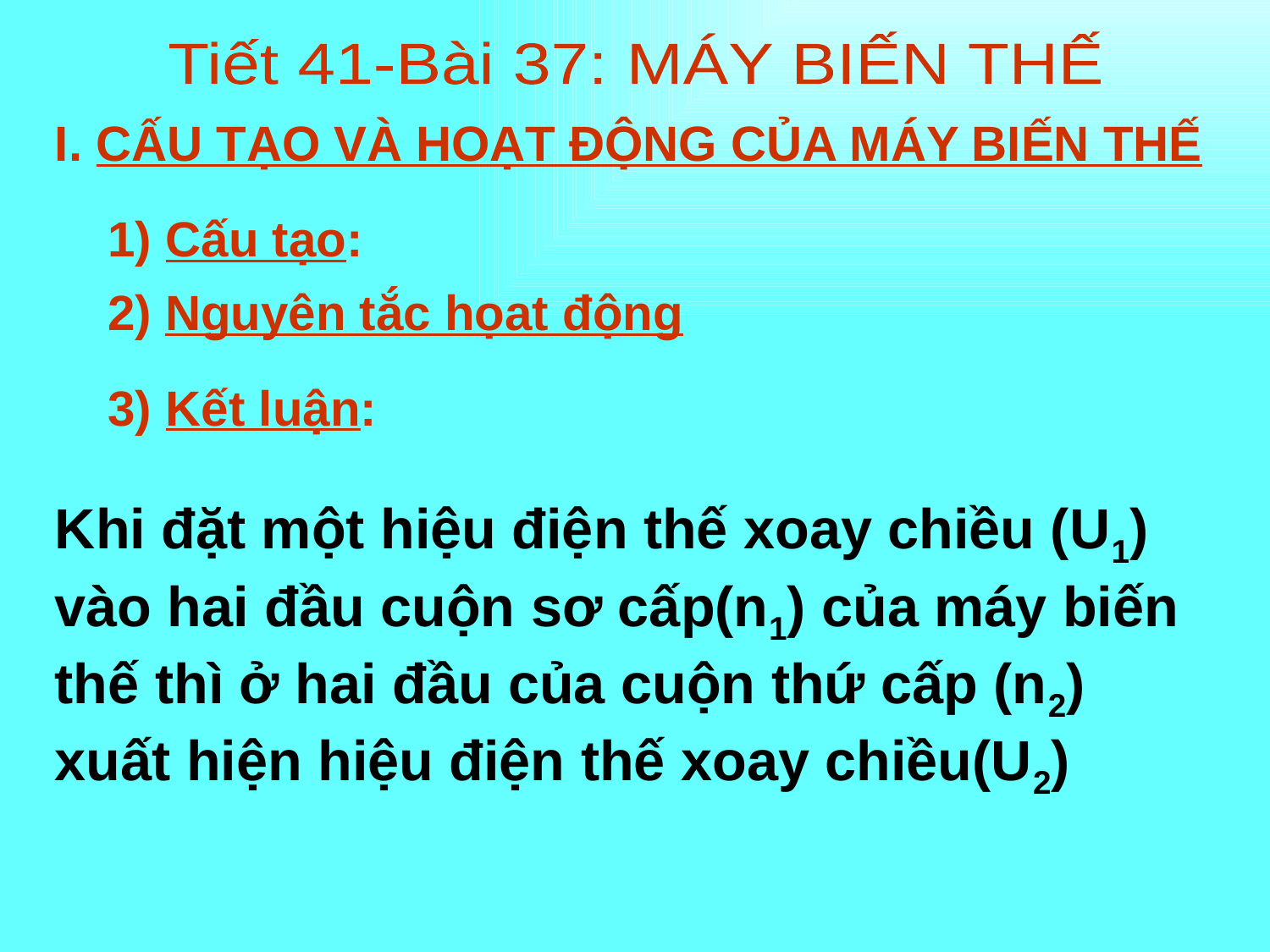

Tiết 41-Bài 37: MÁY BIẾN THẾ
I. CẤU TẠO VÀ HOẠT ĐỘNG CỦA MÁY BIẾN THẾ
1) Cấu tạo:
2) Nguyên tắc họat động
3) Kết luận:
Khi đặt một hiệu điện thế xoay chiều (U1)  vào hai đầu cuộn sơ cấp(n1) của máy biến thế thì ở hai đầu của cuộn thứ cấp (n2) xuất hiện hiệu điện thế xoay chiều(U2)